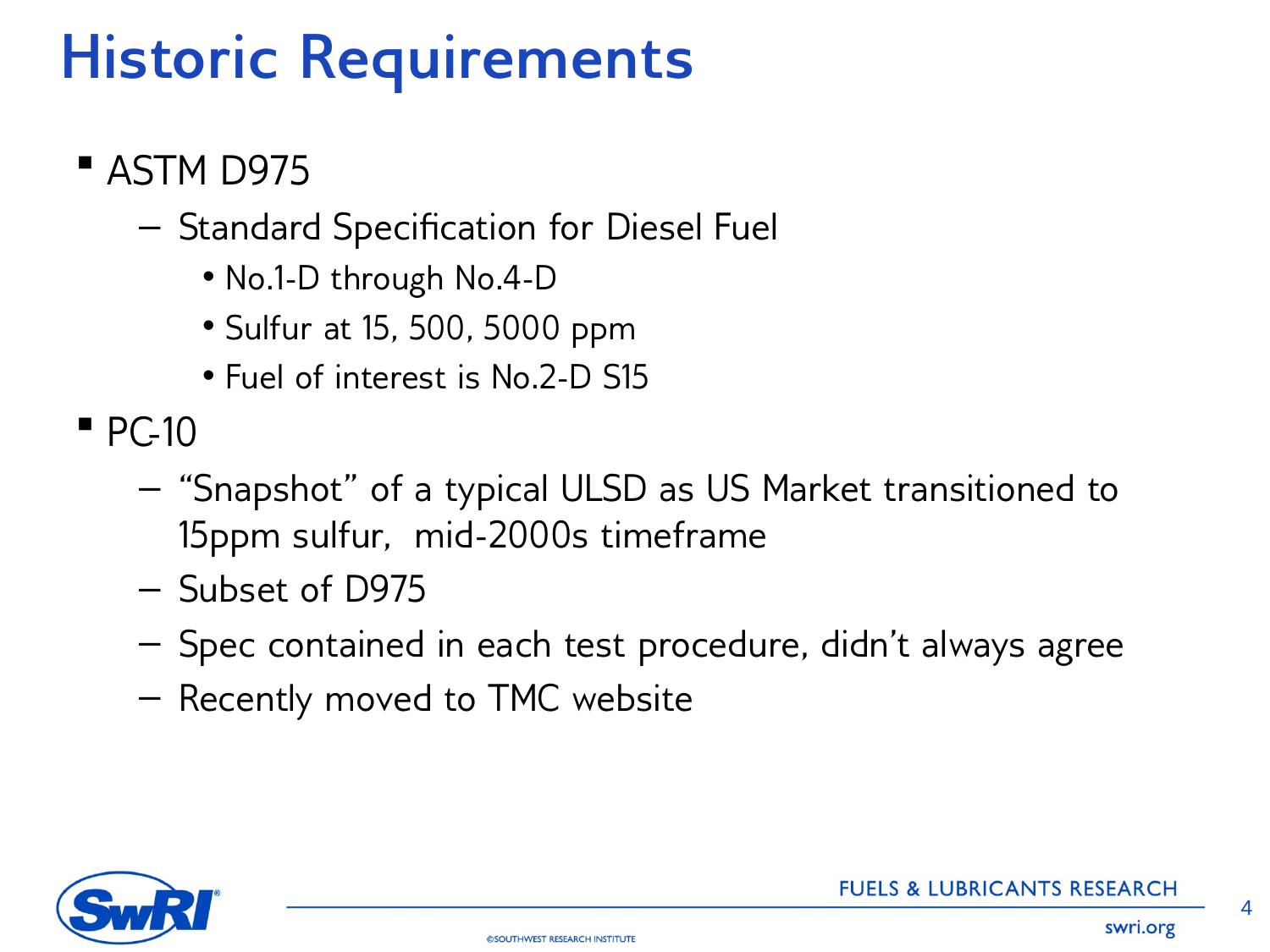

# Historic Requirements
ASTM D975
Standard Specification for Diesel Fuel
No.1-D through No.4-D
Sulfur at 15, 500, 5000 ppm
Fuel of interest is No.2-D S15
PC-10
“Snapshot” of a typical ULSD as US Market transitioned to 15ppm sulfur,  mid-2000s timeframe
Subset of D975
Spec contained in each test procedure, didn’t always agree
Recently moved to TMC website
4